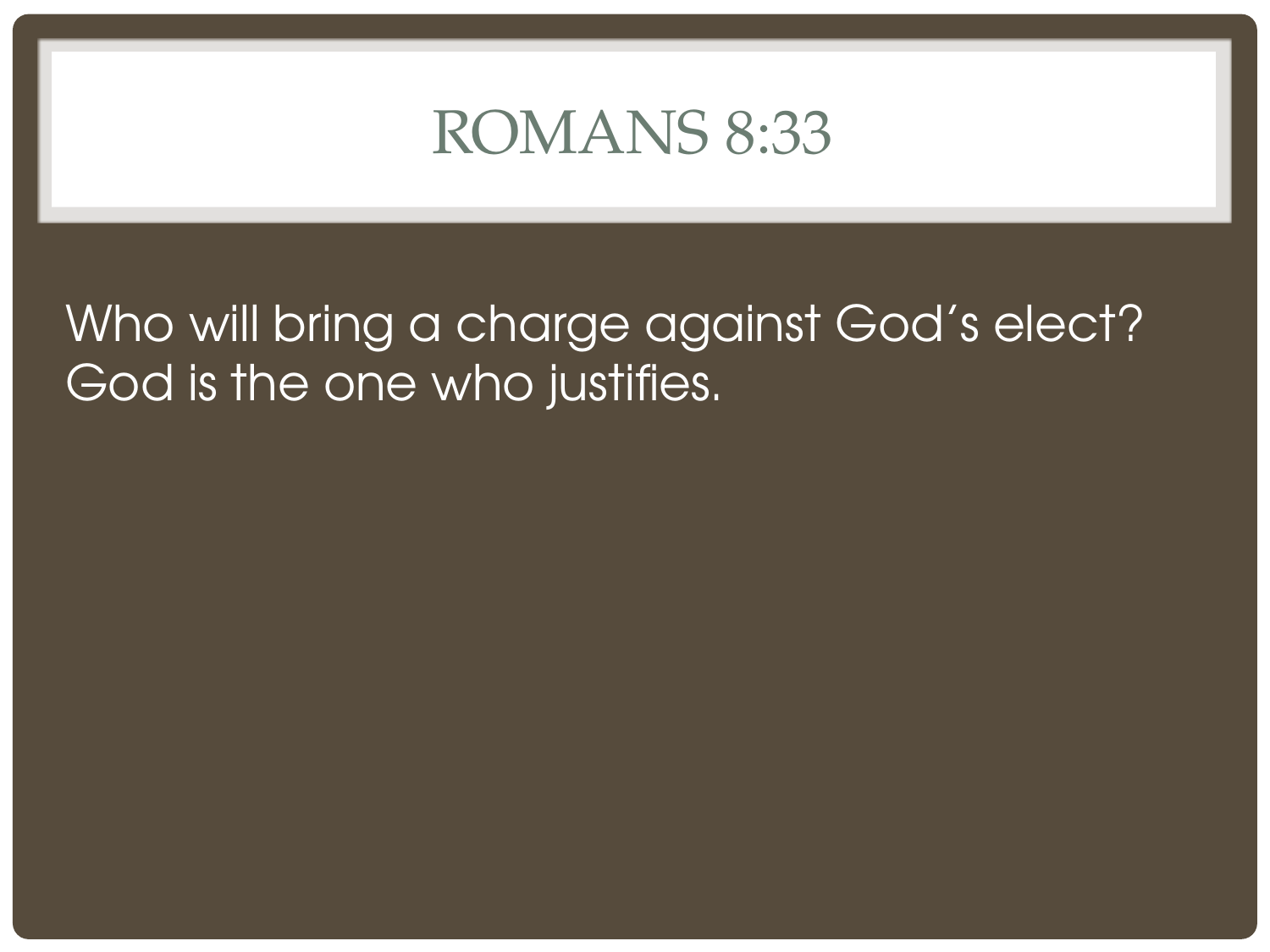

# Romans 8:33
Who will bring a charge against God’s elect? God is the one who justifies.